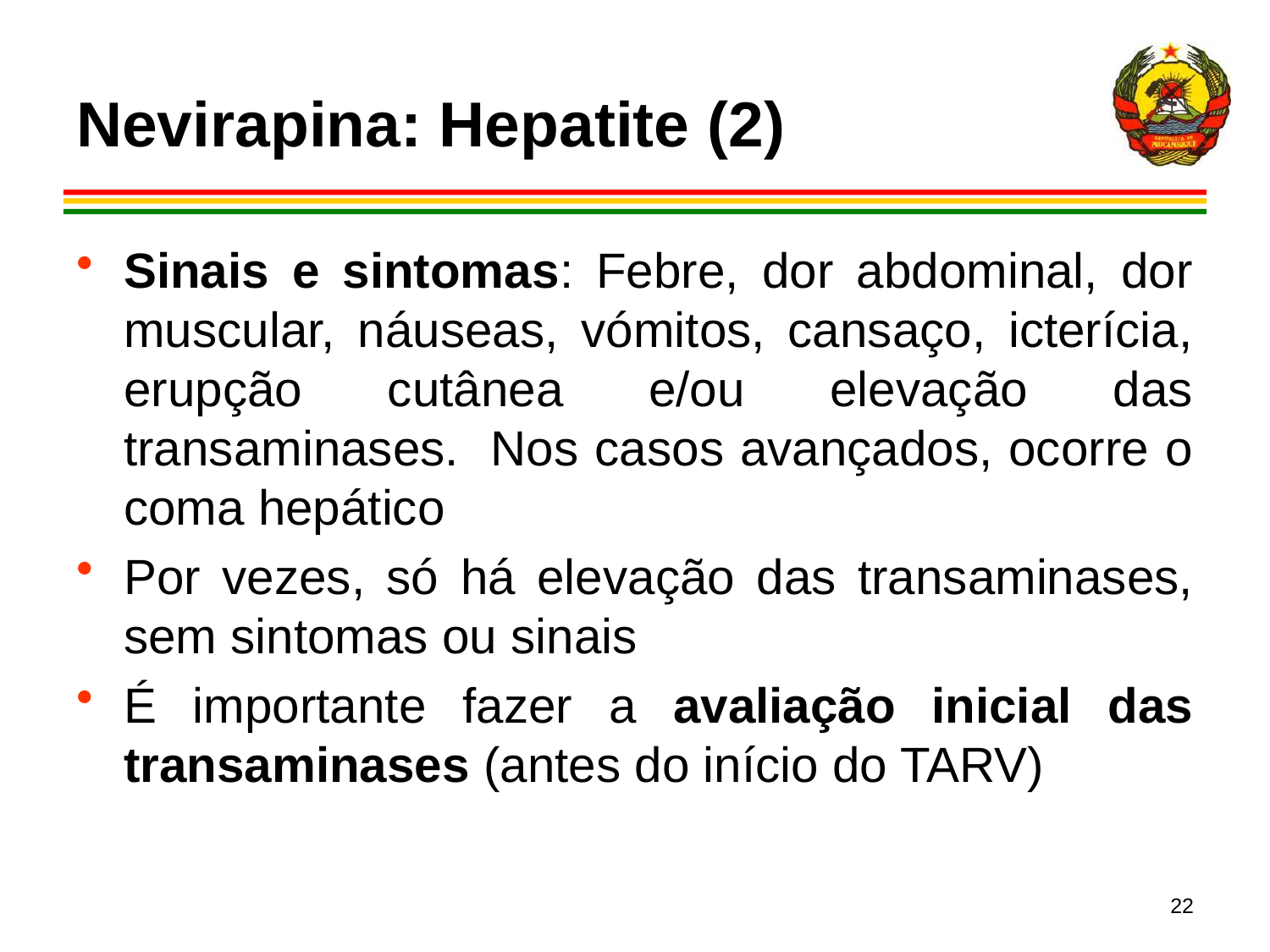

Nevirapina: Hepatite (2)
Sinais e sintomas: Febre, dor abdominal, dor muscular, náuseas, vómitos, cansaço, icterícia, erupção cutânea e/ou elevação das transaminases.  Nos casos avançados, ocorre o coma hepático
Por vezes, só há elevação das transaminases, sem sintomas ou sinais
É importante fazer a avaliação inicial das transaminases (antes do início do TARV)